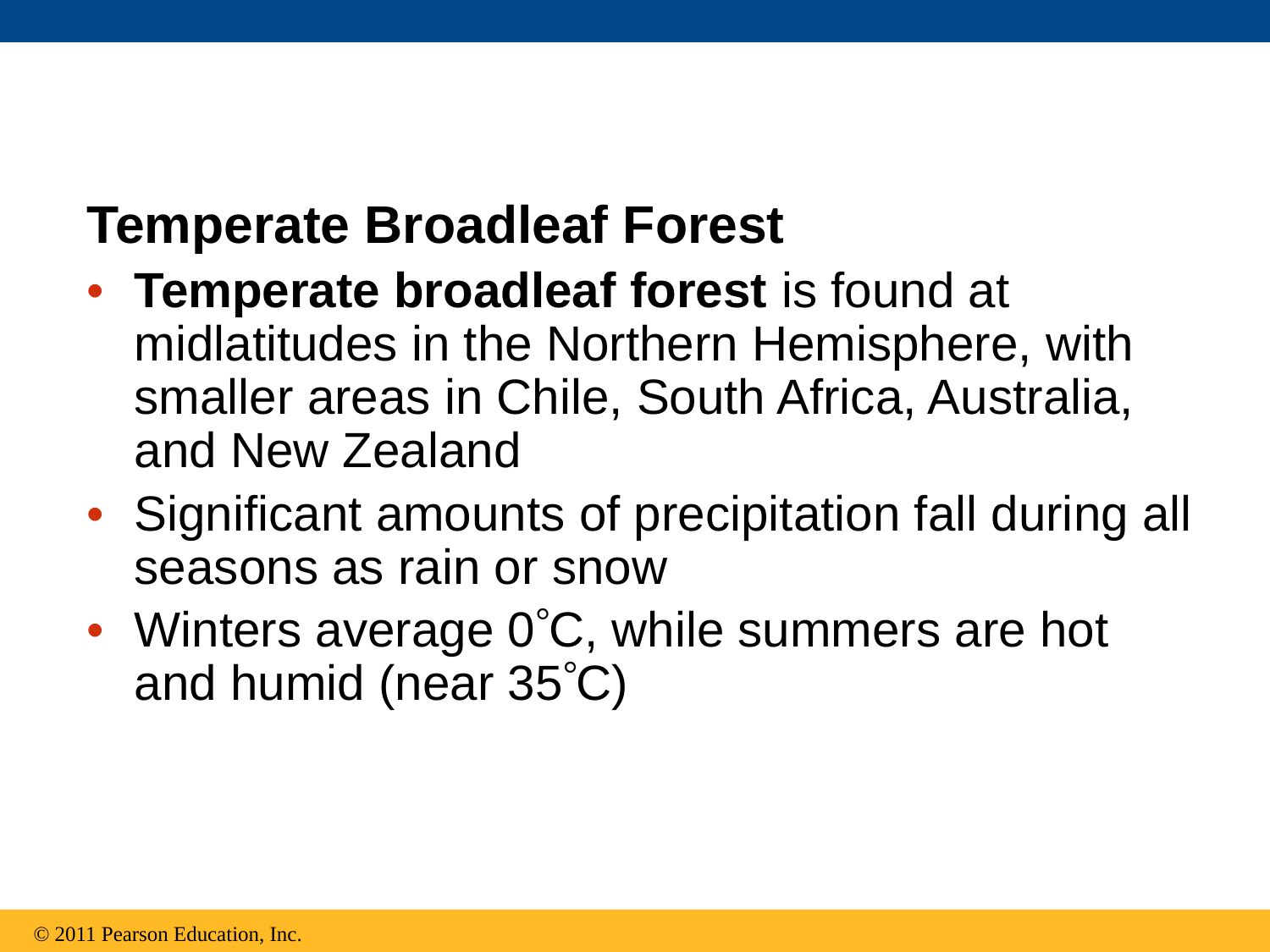

Temperate Broadleaf Forest
Temperate broadleaf forest is found at midlatitudes in the Northern Hemisphere, with smaller areas in Chile, South Africa, Australia, and New Zealand
Significant amounts of precipitation fall during all seasons as rain or snow
Winters average 0°C, while summers are hot and humid (near 35°C)

© 2011 Pearson Education, Inc.